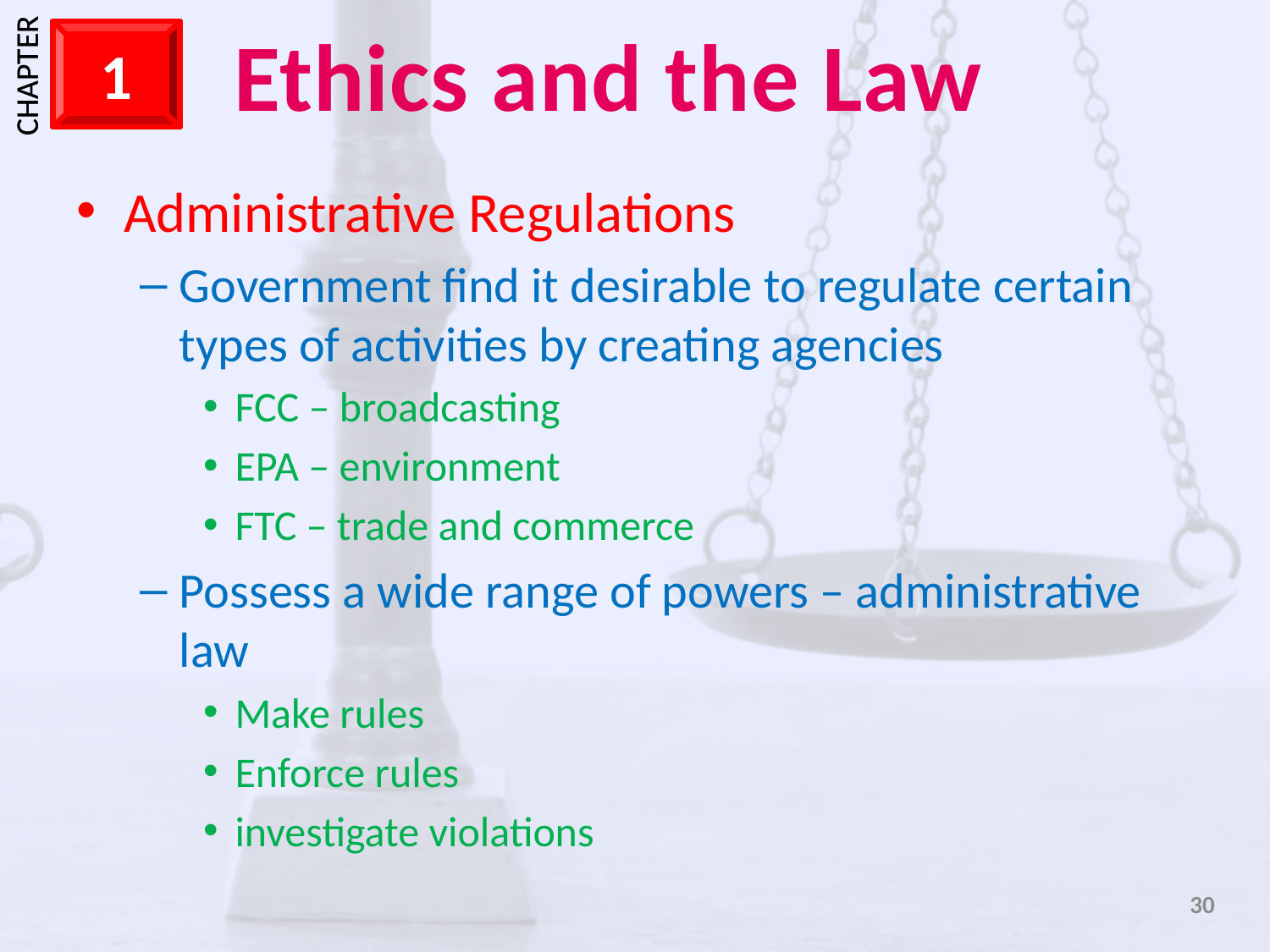

Administrative Regulations
Government find it desirable to regulate certain types of activities by creating agencies
FCC – broadcasting
EPA – environment
FTC – trade and commerce
Possess a wide range of powers – administrative law
Make rules
Enforce rules
investigate violations
30